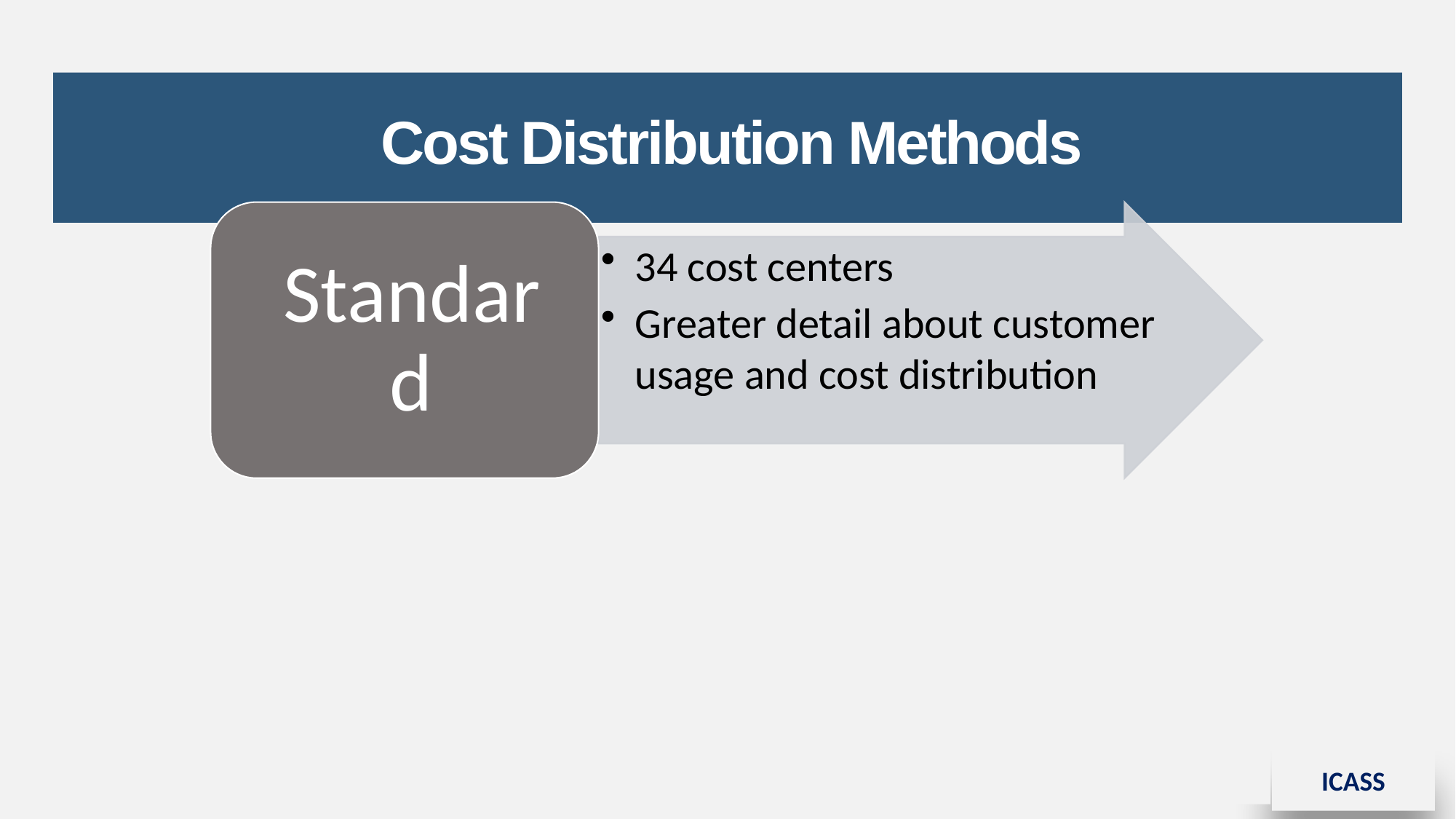

# Cost Distribution Methods
34 cost centers
Greater detail about customer usage and cost distribution
Standard
20+ cost centers (with some options)
Less detail about customer usage and cost distribution
Lite

ICASS